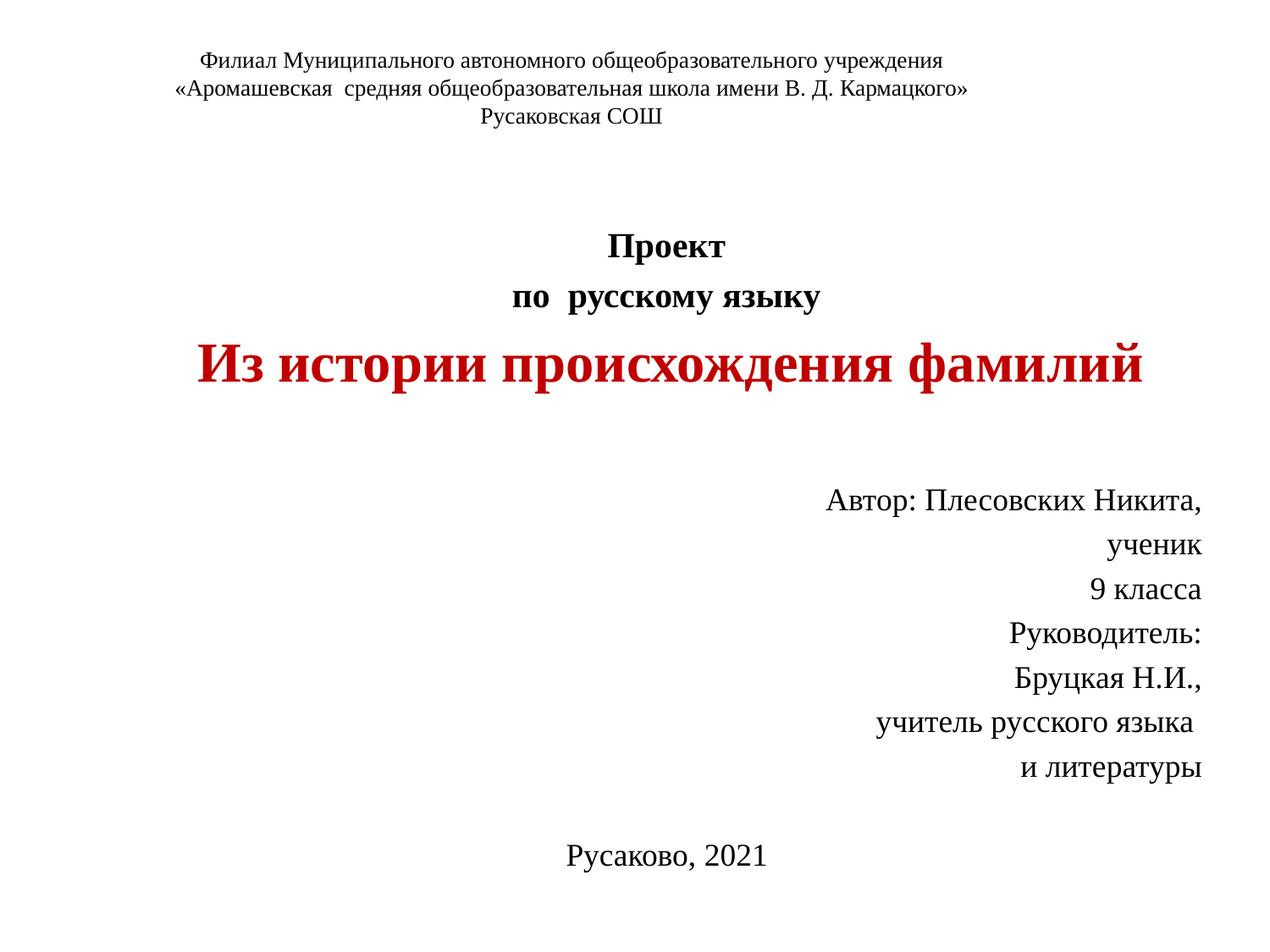

Филиал Муниципального автономного общеобразовательного учреждения
«Аромашевская  средняя общеобразовательная школа имени В. Д. Кармацкого»
Русаковская СОШ
Проект
по  русскому языку
Из истории происхождения фамилий

Автор: Плесовских Никита,
ученик
                                                           9 класса
                                                           Руководитель:
Бруцкая Н.И.,
 учитель русского языка
и литературы

Русаково, 2021